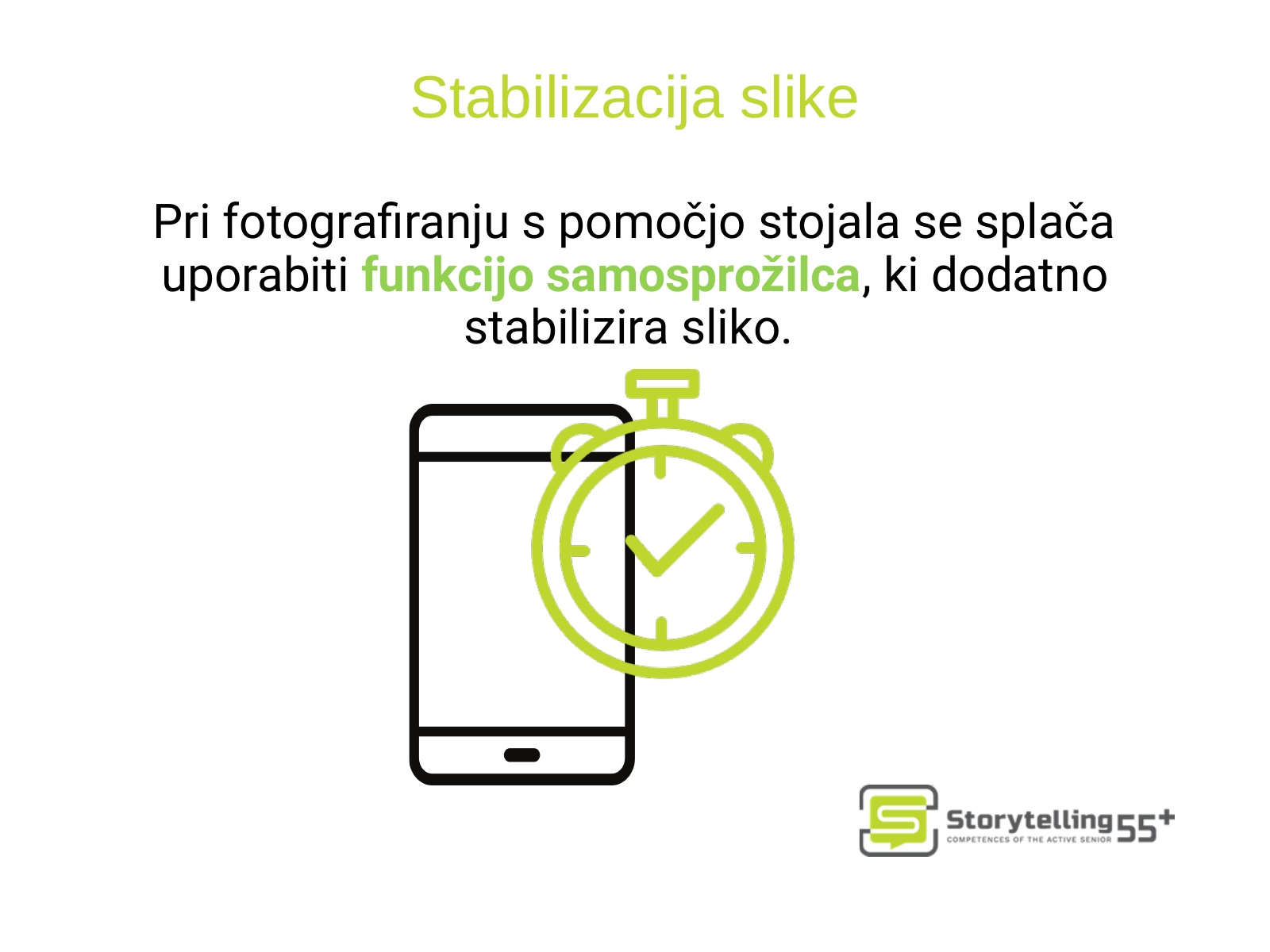

Stabilizacija slike

Pri fotografiranju s pomočjo stojala se splača uporabiti funkcijo samosprožilca, ki dodatno stabilizira sliko.